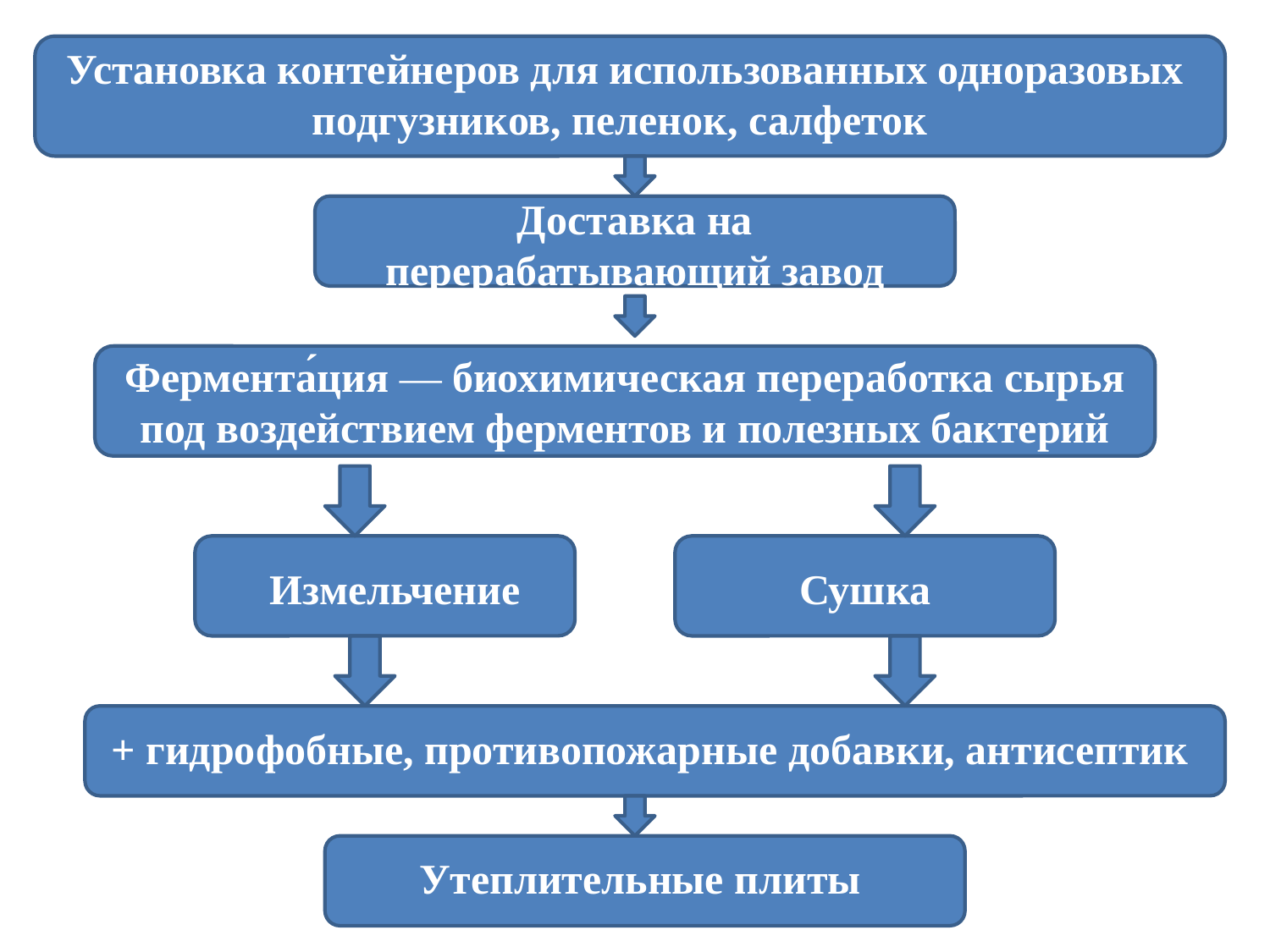

Установка контейнеров для использованных одноразовых подгузников, пеленок, салфеток

Доставка на перерабатывающий завод

Фермента́ция — биохимическая переработка сырья под воздействием ферментов и полезных бактерий

Измельчение
Сушка

+ гидрофобные, противопожарные добавки, антисептик

Утеплительные плиты